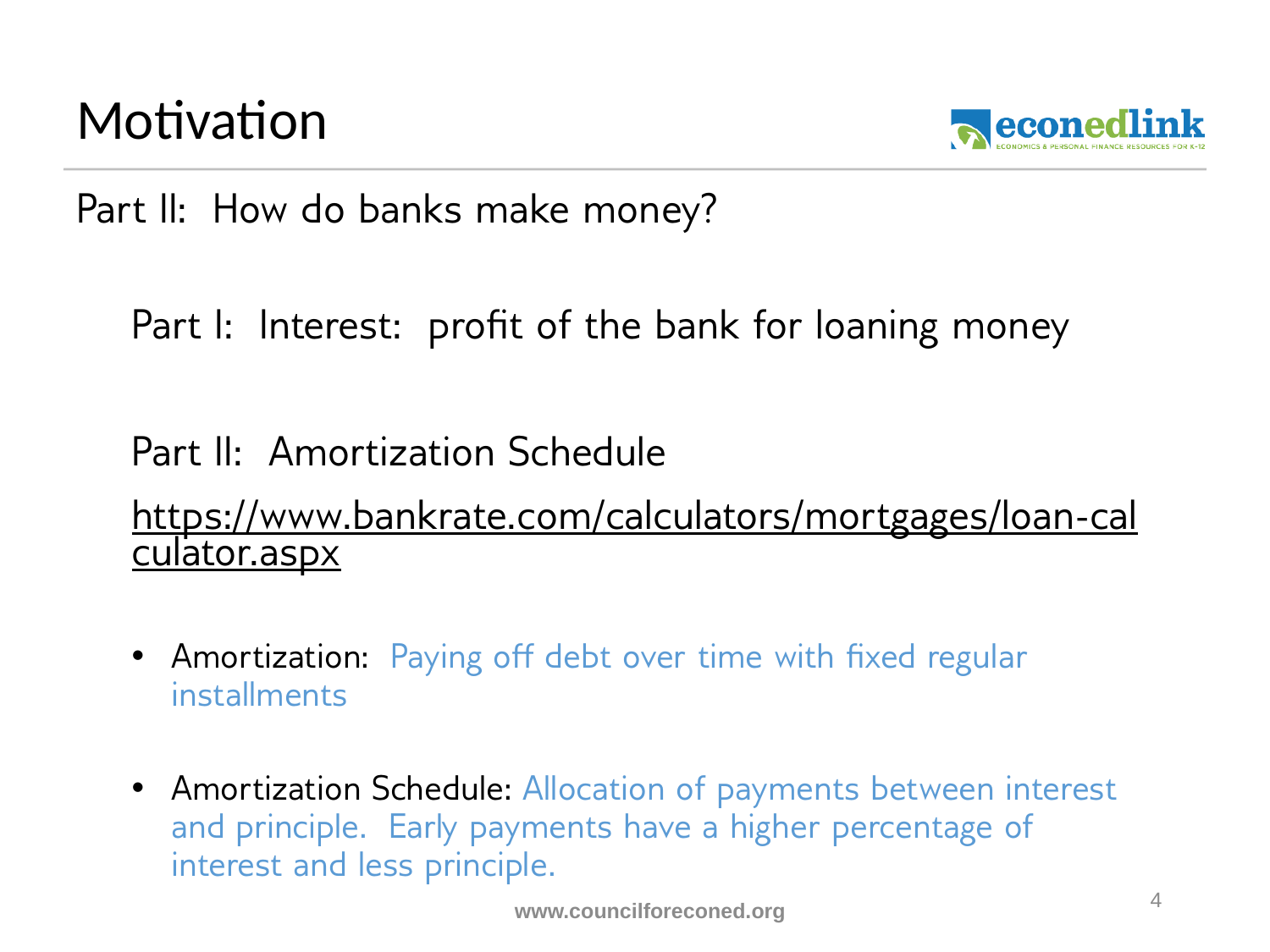

# Motivation
Part II:  How do banks make money?
Part I:  Interest:  profit of the bank for loaning money

Part II:  Amortization Schedule
https://www.bankrate.com/calculators/mortgages/loan-calculator.aspx
Amortization:  Paying off debt over time with fixed regular installments
Amortization Schedule: Allocation of payments between interest and principle.  Early payments have a higher percentage of interest and less principle.

4
www.councilforeconed.org